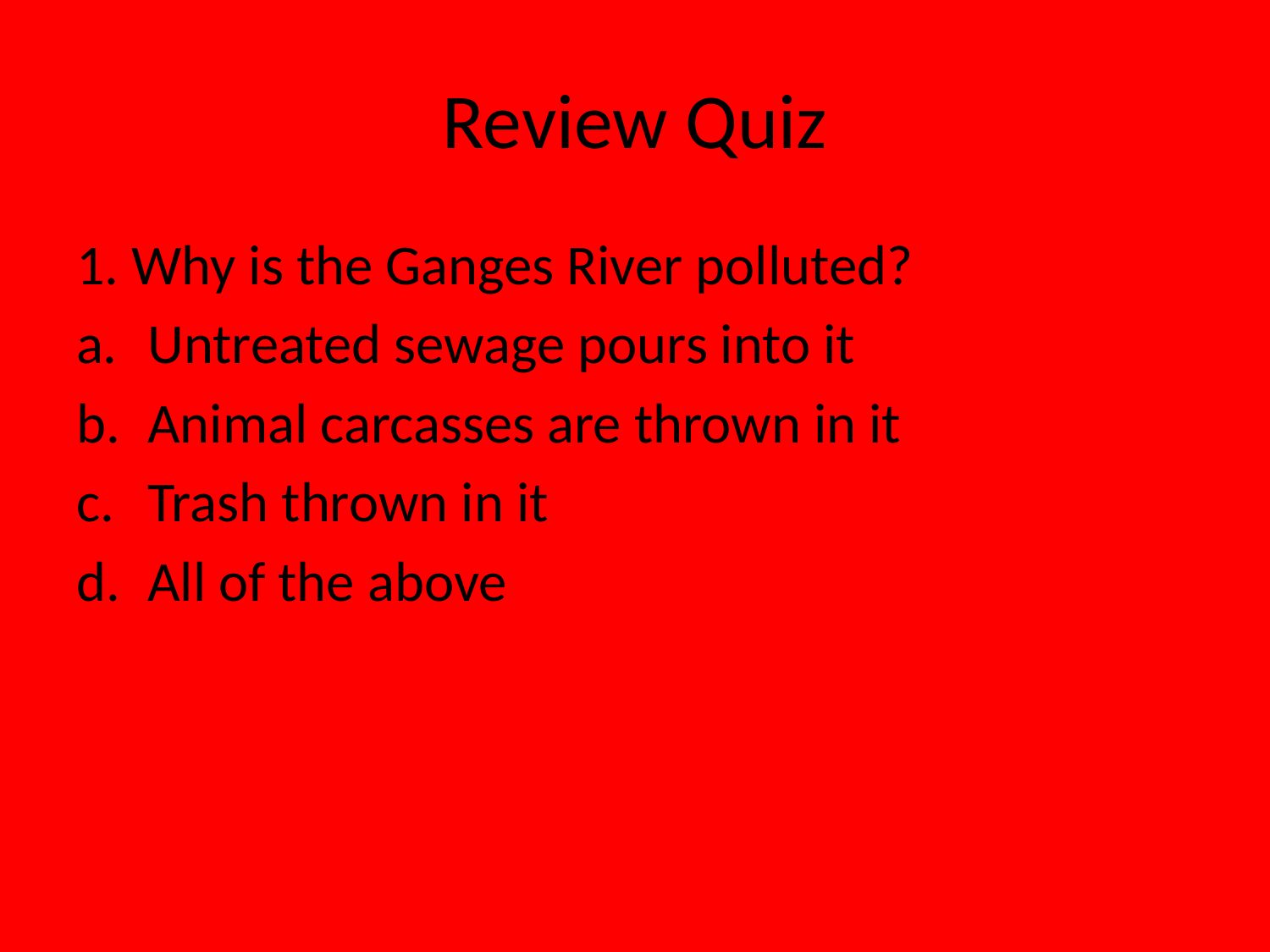

# Review Quiz
1. Why is the Ganges River polluted?
Untreated sewage pours into it
Animal carcasses are thrown in it
Trash thrown in it
All of the above